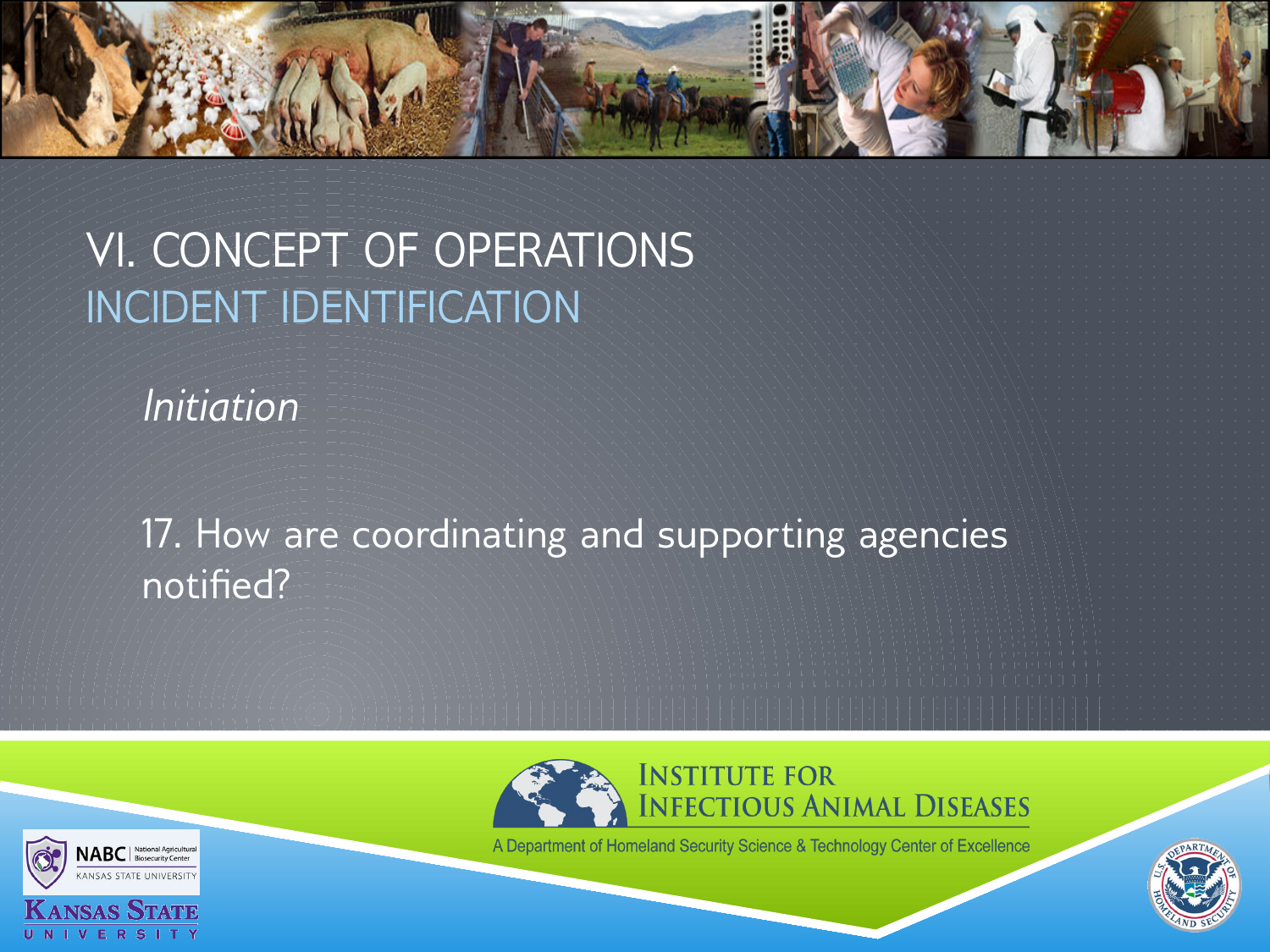

# VI. Concept of Operations Incident Identification
Initiation

17. How are coordinating and supporting agencies notified?